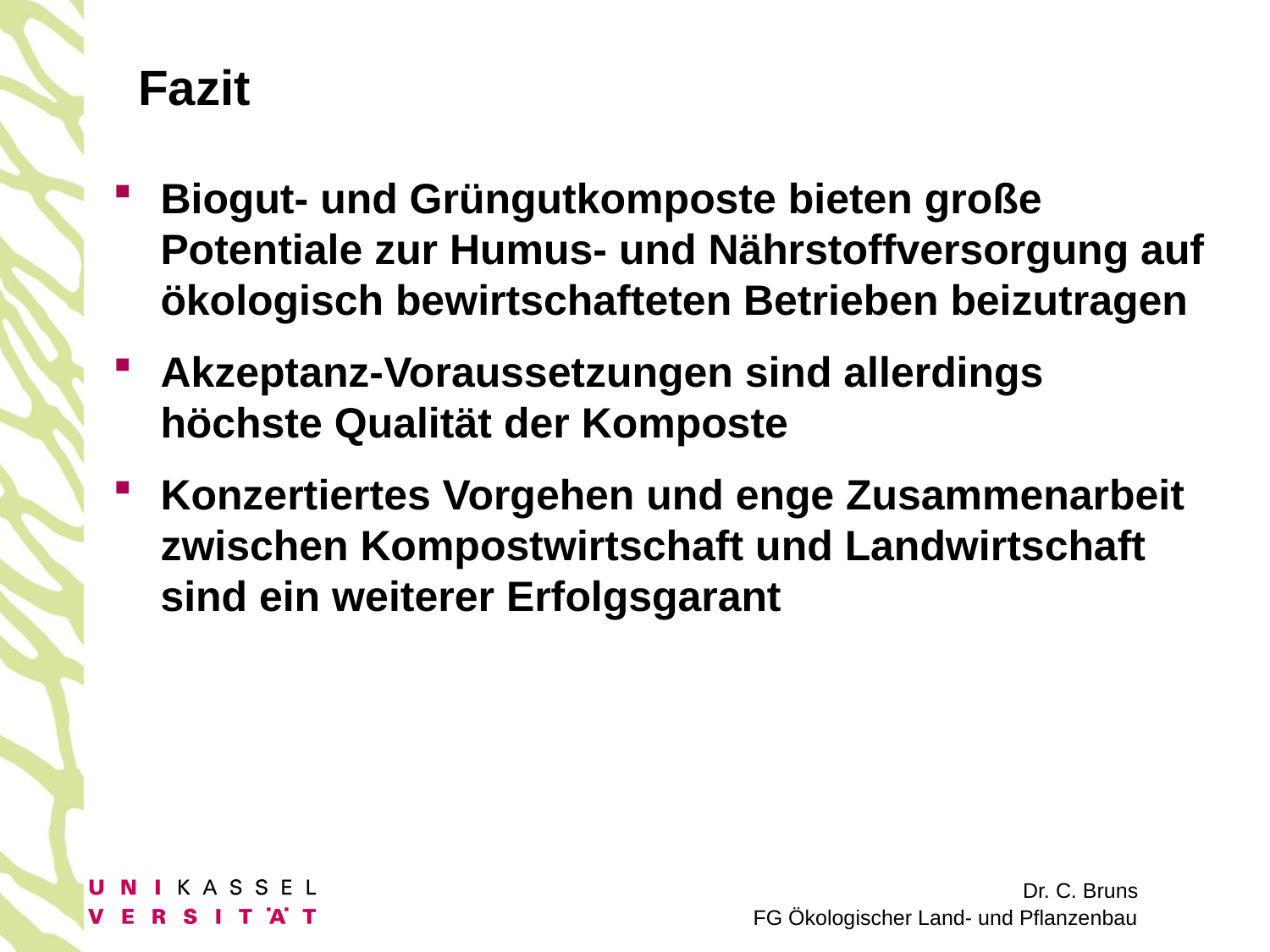

Fazit
Biogut- und Grüngutkomposte bieten große Potentiale zur Humus- und Nährstoffversorgung auf ökologisch bewirtschafteten Betrieben beizutragen
Akzeptanz-Voraussetzungen sind allerdings höchste Qualität der Komposte
Konzertiertes Vorgehen und enge Zusammenarbeit zwischen Kompostwirtschaft und Landwirtschaft sind ein weiterer Erfolgsgarant